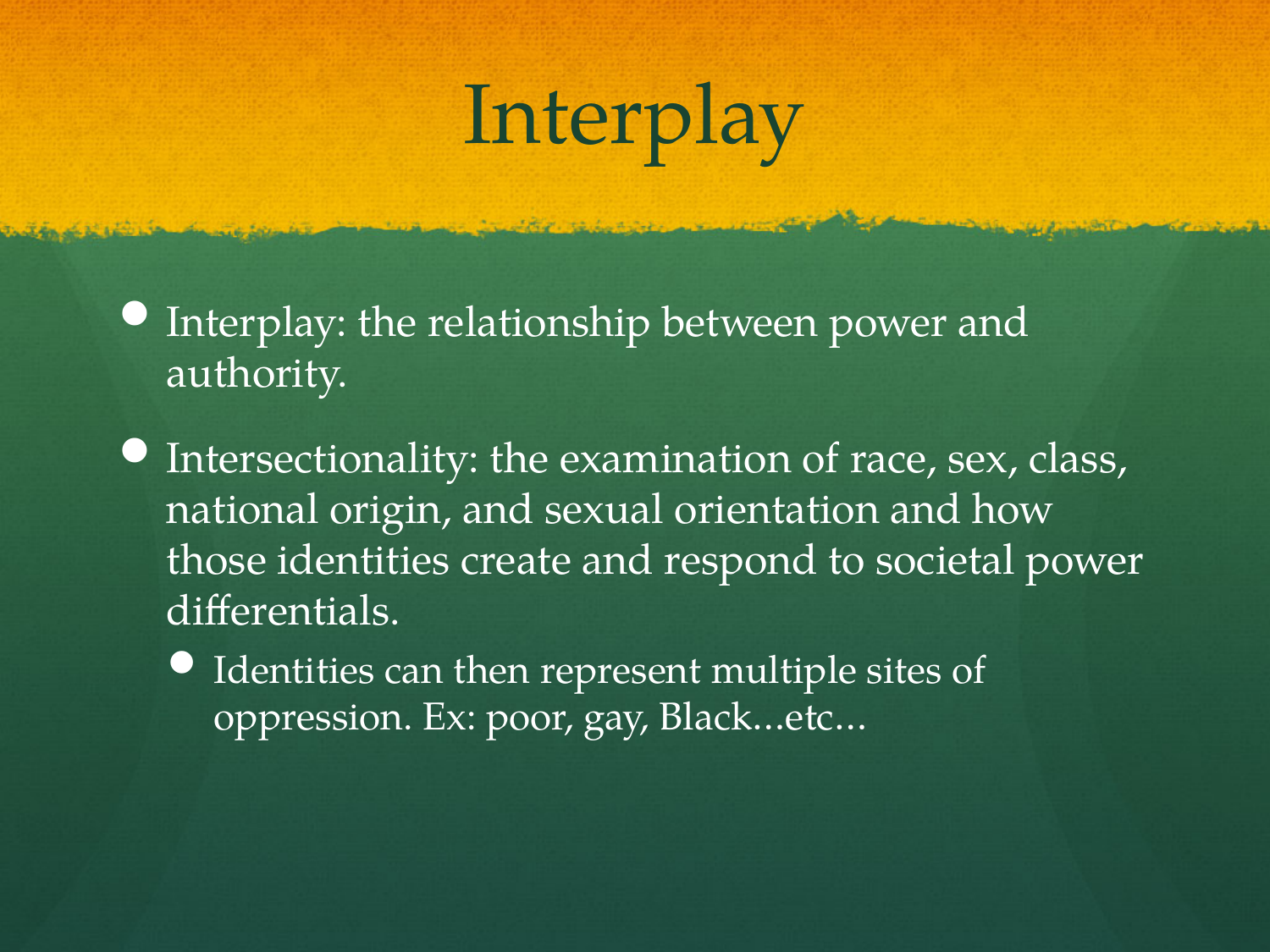

# Interplay
Interplay: the relationship between power and authority.
Intersectionality: the examination of race, sex, class, national origin, and sexual orientation and how those identities create and respond to societal power differentials.
Identities can then represent multiple sites of oppression. Ex: poor, gay, Black…etc…